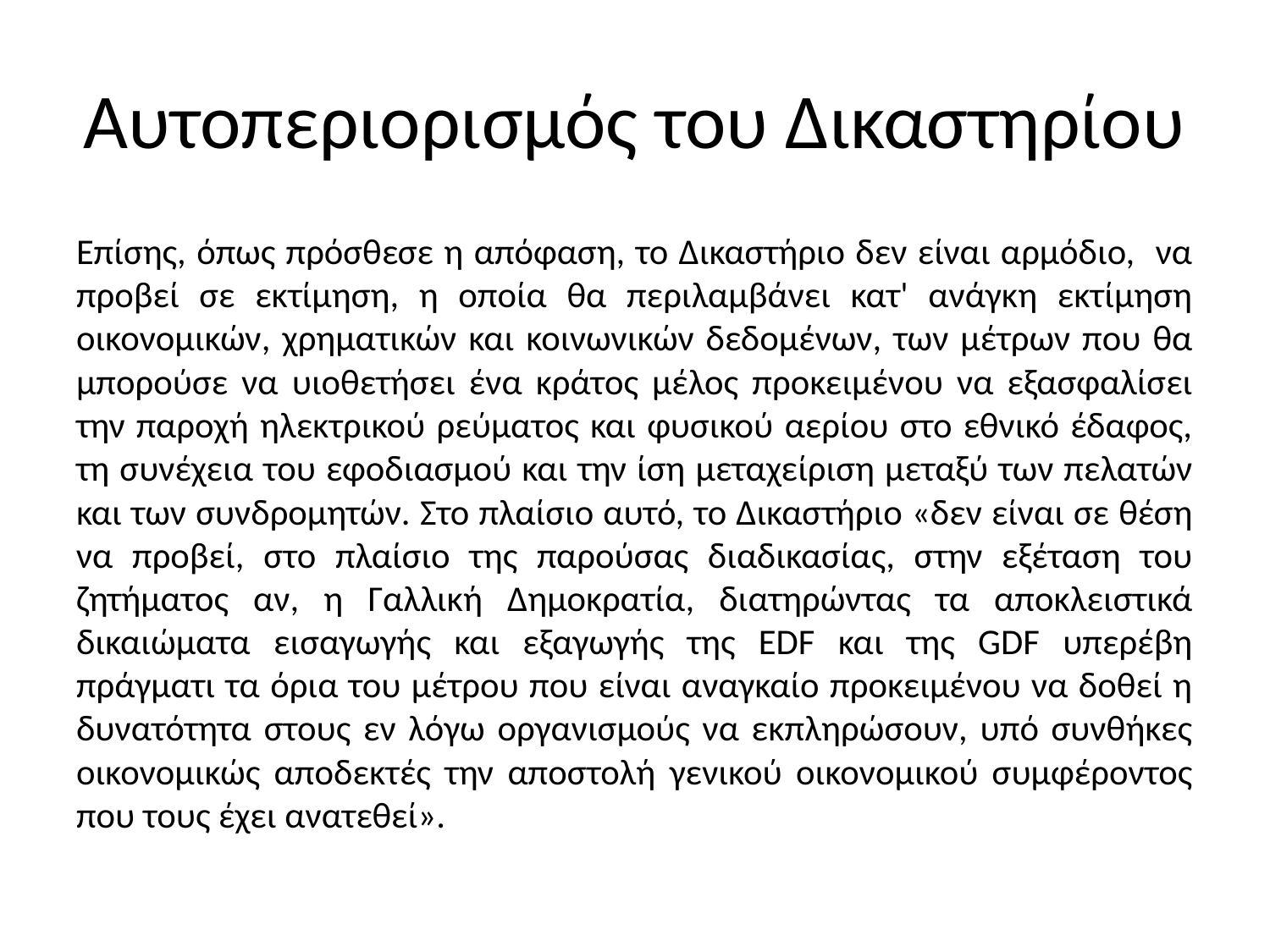

# Αυτοπεριορισμός του Δικαστηρίου
Επίσης, όπως πρόσθεσε η απόφαση, το Δικαστήριο δεν είναι αρμόδιο,  να προβεί σε εκτίμηση, η οποία θα περιλαμβάνει κατ' ανάγκη εκτίμηση οικονομικών, χρηματικών και κοινωνικών δεδομένων, των μέτρων που θα μπορούσε να υιοθετήσει ένα κράτος μέλος προκειμένου να εξασφαλίσει την παροχή ηλεκτρικού ρεύματος και φυσικού αερίου στο εθνικό έδαφος, τη συνέχεια του εφοδιασμού και την ίση μεταχείριση μεταξύ των πελατών και των συνδρομητών. Στο πλαίσιο αυτό, το Δικαστήριο «δεν είναι σε θέση να προβεί, στο πλαίσιο της παρούσας διαδικασίας, στην εξέταση του ζητήματος αν, η Γαλλική Δημοκρατία, διατηρώντας τα αποκλειστικά δικαιώματα εισαγωγής και εξαγωγής της EDF και της GDF υπερέβη πράγματι τα όρια του μέτρου που είναι αναγκαίο προκειμένου να δοθεί η δυνατότητα στους εν λόγω οργανισμούς να εκπληρώσουν, υπό συνθήκες οικονομικώς αποδεκτές την αποστολή γενικού οικονομικού συμφέροντος που τους έχει ανατεθεί».